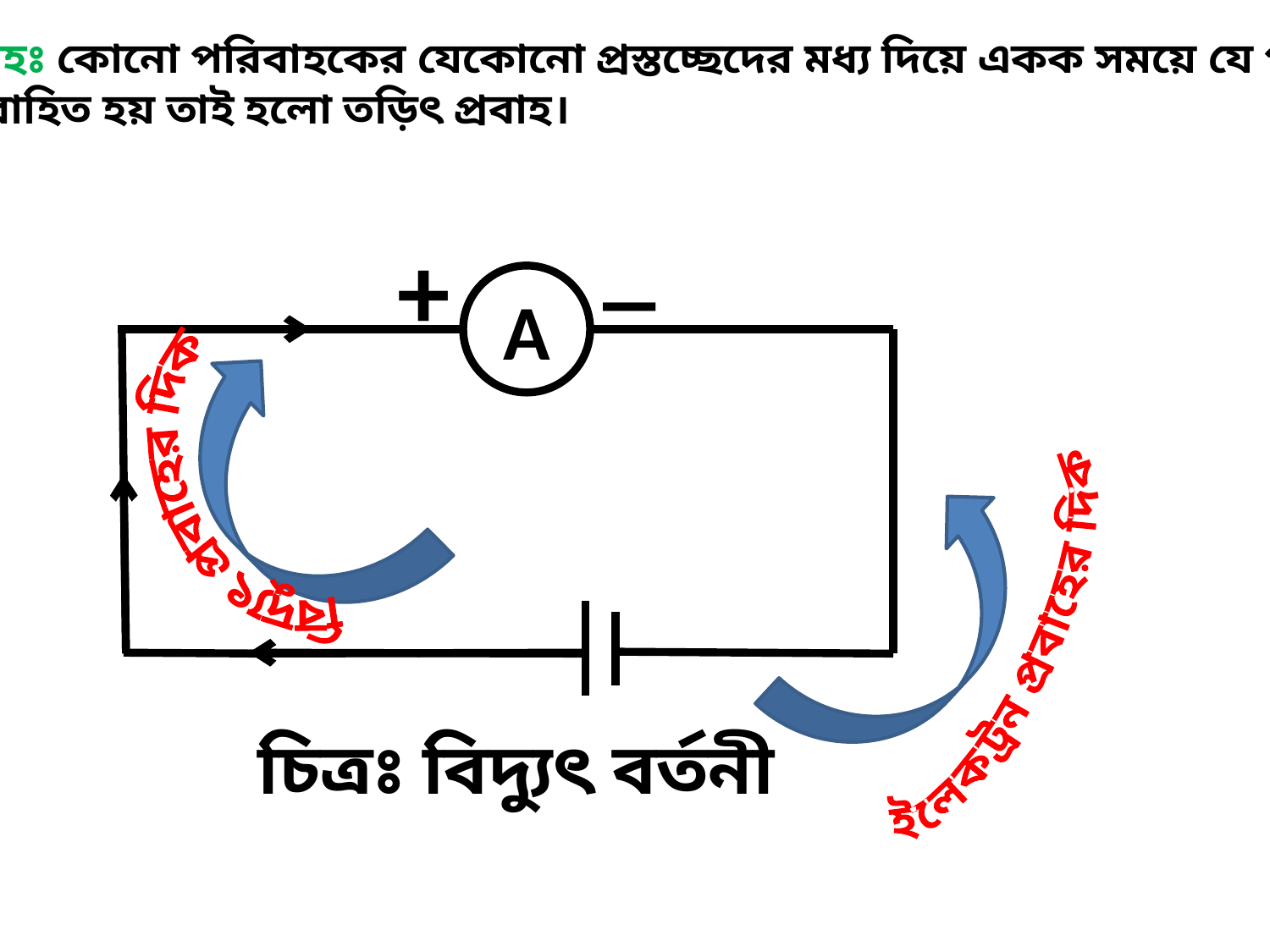

তড়িৎ প্রবাহঃ কোনো পরিবাহকের যেকোনো প্রস্তচ্ছেদের মধ্য দিয়ে একক সময়ে যে পরিমান
আধান প্রবাহিত হয় তাই হলো তড়িৎ প্রবাহ।

_
+
A

বিদ্যুৎ প্রবাহের দিক

ইলেকট্রন প্রবাহের দিক
চিত্রঃ বিদ্যুৎ বর্তনী